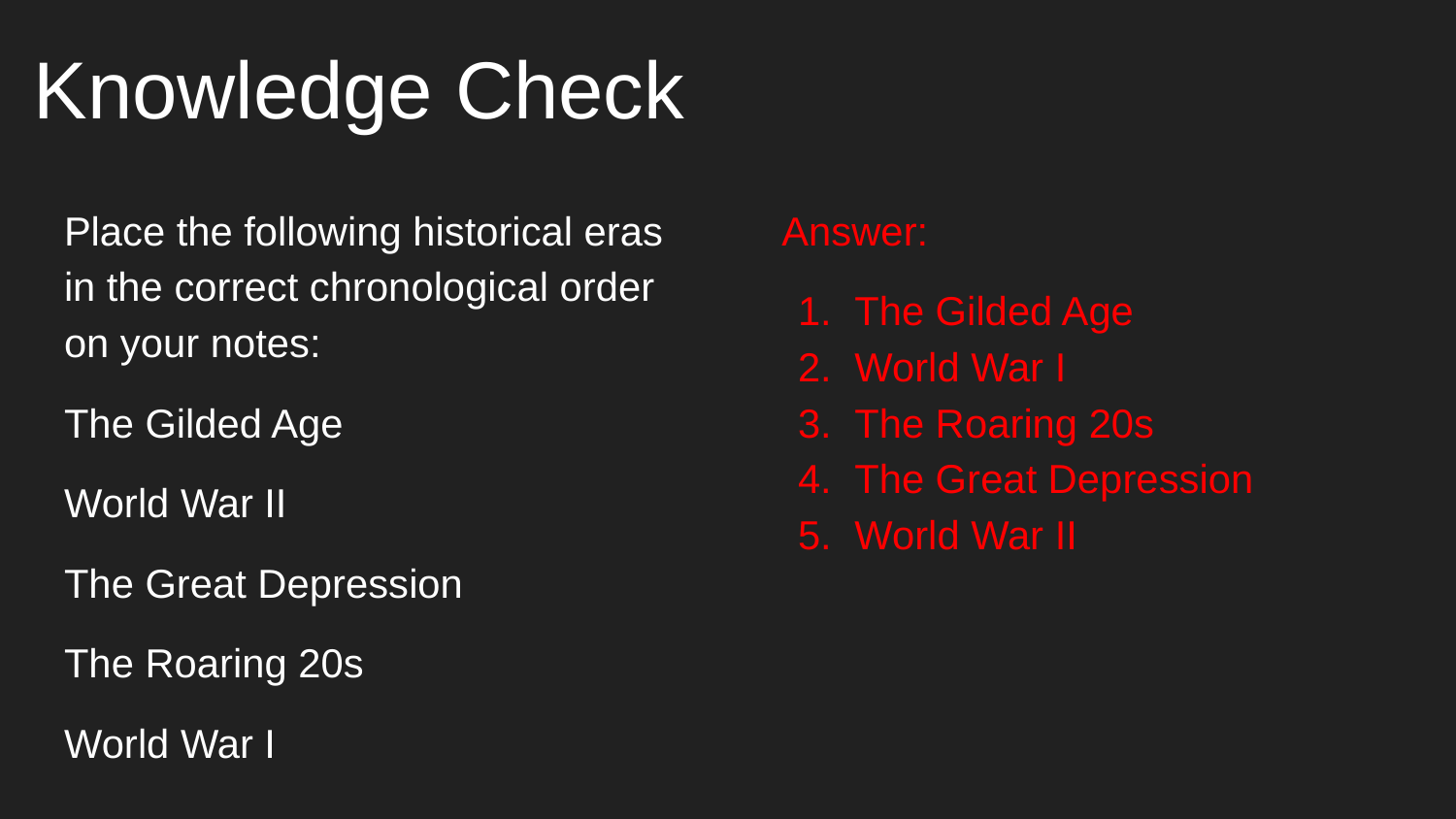

# Knowledge Check
Place the following historical eras in the correct chronological order on your notes:
The Gilded Age
World War II
The Great Depression
The Roaring 20s
World War I
Answer:
The Gilded Age
World War I
The Roaring 20s
The Great Depression
World War II